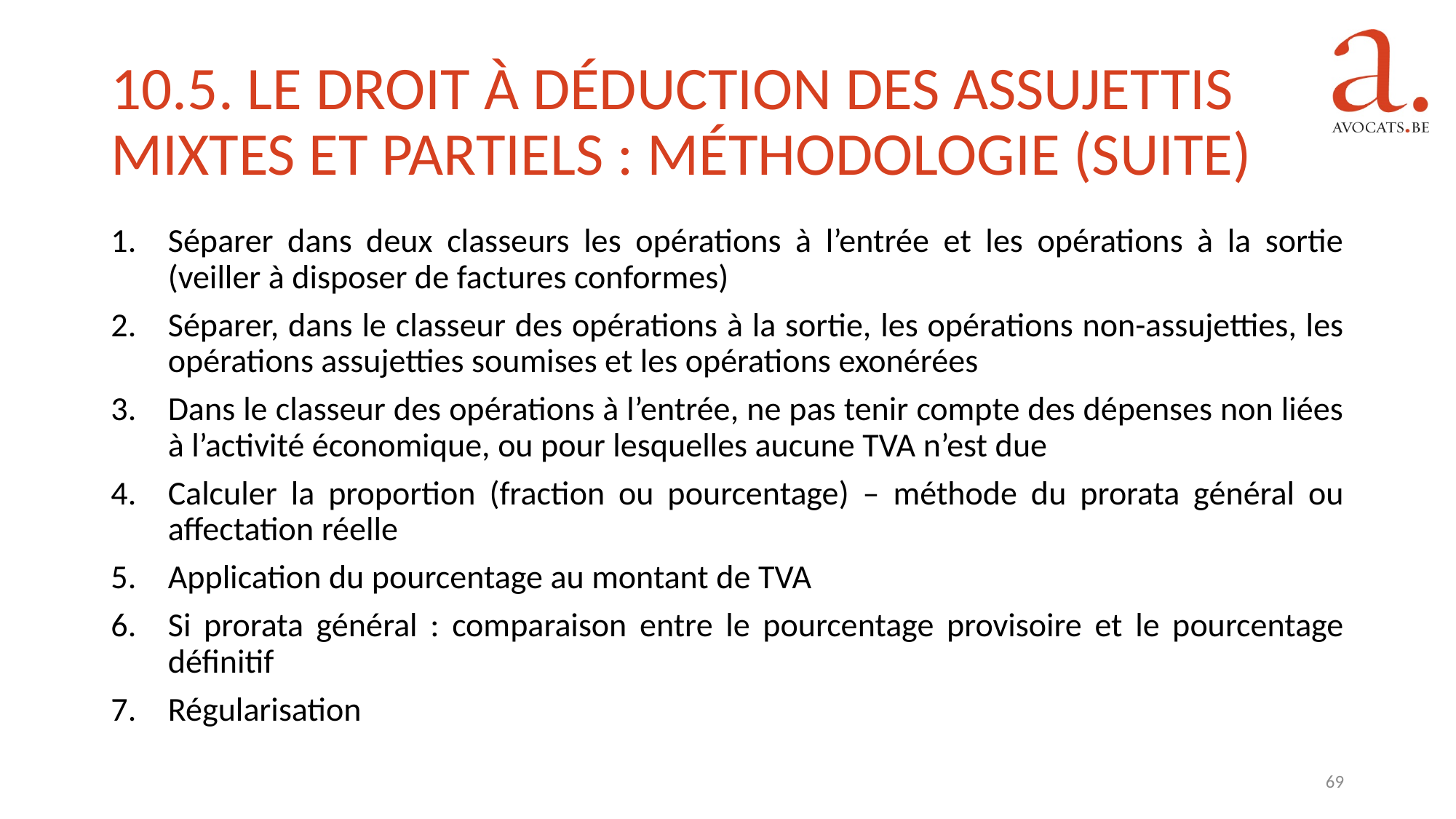

10.5. Le droit à déduction des assujettis mixtes et partiels : méthodologie (suite)
Séparer dans deux classeurs les opérations à l’entrée et les opérations à la sortie (veiller à disposer de factures conformes)
Séparer, dans le classeur des opérations à la sortie, les opérations non-assujetties, les opérations assujetties soumises et les opérations exonérées
Dans le classeur des opérations à l’entrée, ne pas tenir compte des dépenses non liées à l’activité économique, ou pour lesquelles aucune TVA n’est due
Calculer la proportion (fraction ou pourcentage) – méthode du prorata général ou affectation réelle
Application du pourcentage au montant de TVA
Si prorata général : comparaison entre le pourcentage provisoire et le pourcentage définitif
Régularisation
69